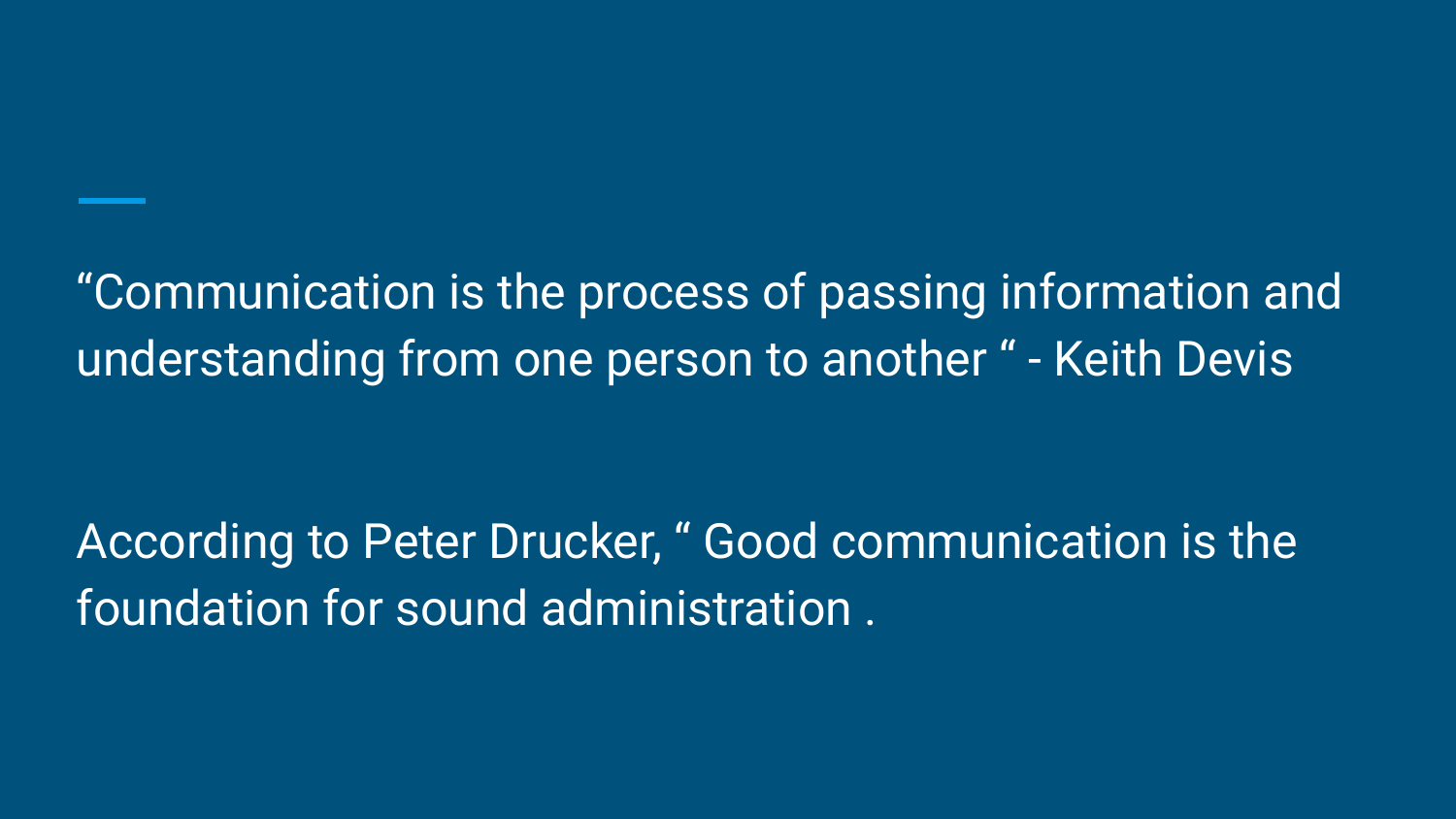

#
“Communication is the process of passing information and understanding from one person to another “ - Keith Devis

According to Peter Drucker, “ Good communication is the foundation for sound administration .